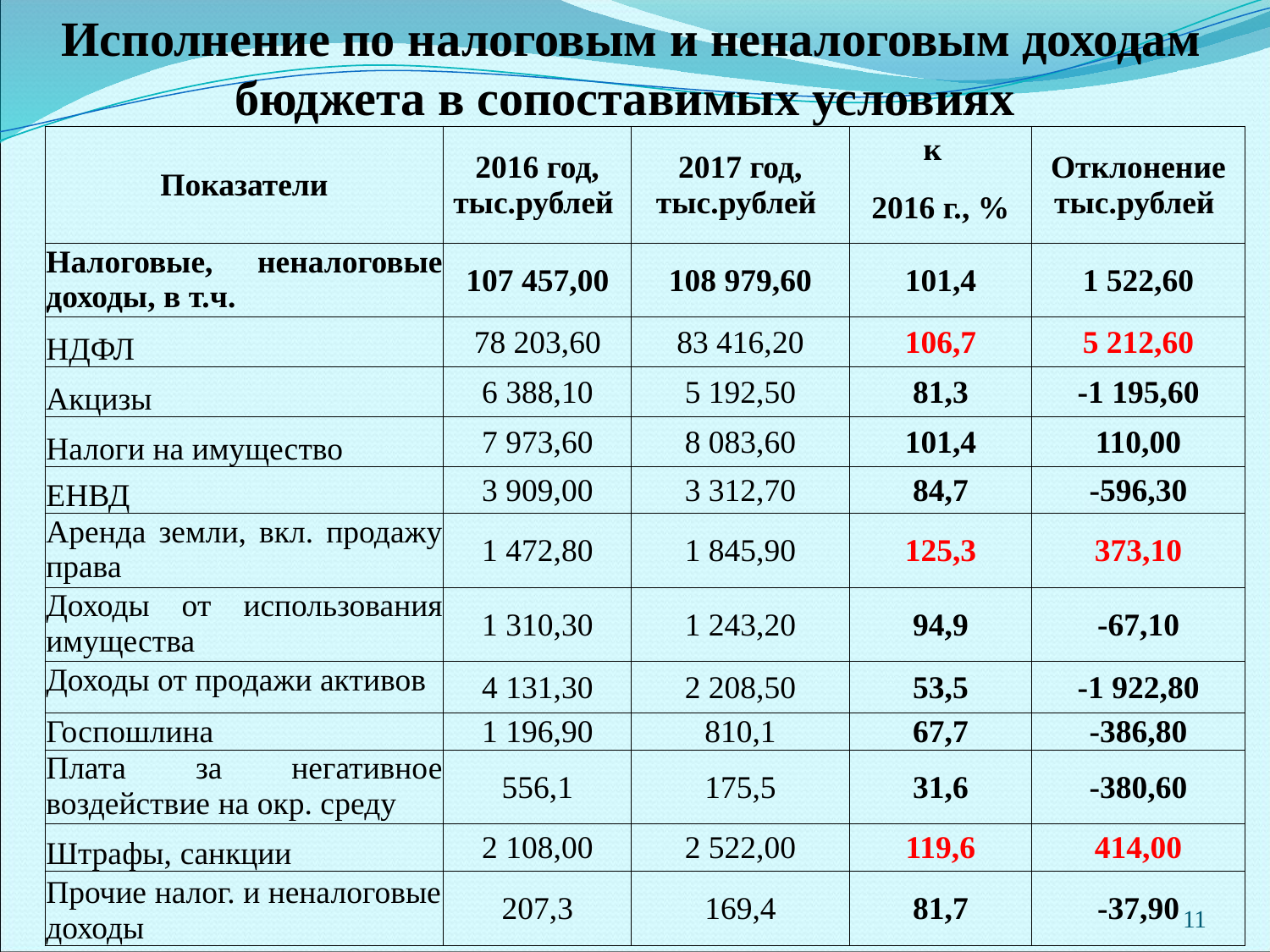

# Исполнение по налоговым и неналоговым доходам бюджета в сопоставимых условиях
| Показатели | 2016 год, тыс.рублей | 2017 год, тыс.рублей | к | Отклонение тыс.рублей |
| --- | --- | --- | --- | --- |
|  |  |  | 2016 г., % |  |
| Налоговые, неналоговые доходы, в т.ч. | 107 457,00 | 108 979,60 | 101,4 | 1 522,60 |
| НДФЛ | 78 203,60 | 83 416,20 | 106,7 | 5 212,60 |
| Акцизы | 6 388,10 | 5 192,50 | 81,3 | -1 195,60 |
| Налоги на имущество | 7 973,60 | 8 083,60 | 101,4 | 110,00 |
| ЕНВД | 3 909,00 | 3 312,70 | 84,7 | -596,30 |
| Аренда земли, вкл. продажу права | 1 472,80 | 1 845,90 | 125,3 | 373,10 |
| Доходы от использования имущества | 1 310,30 | 1 243,20 | 94,9 | -67,10 |
| Доходы от продажи активов | 4 131,30 | 2 208,50 | 53,5 | -1 922,80 |
| Госпошлина | 1 196,90 | 810,1 | 67,7 | -386,80 |
| Плата за негативное воздействие на окр. среду | 556,1 | 175,5 | 31,6 | -380,60 |
| Штрафы, санкции | 2 108,00 | 2 522,00 | 119,6 | 414,00 |
| Прочие налог. и неналоговые доходы | 207,3 | 169,4 | 81,7 | -37,90 |
11